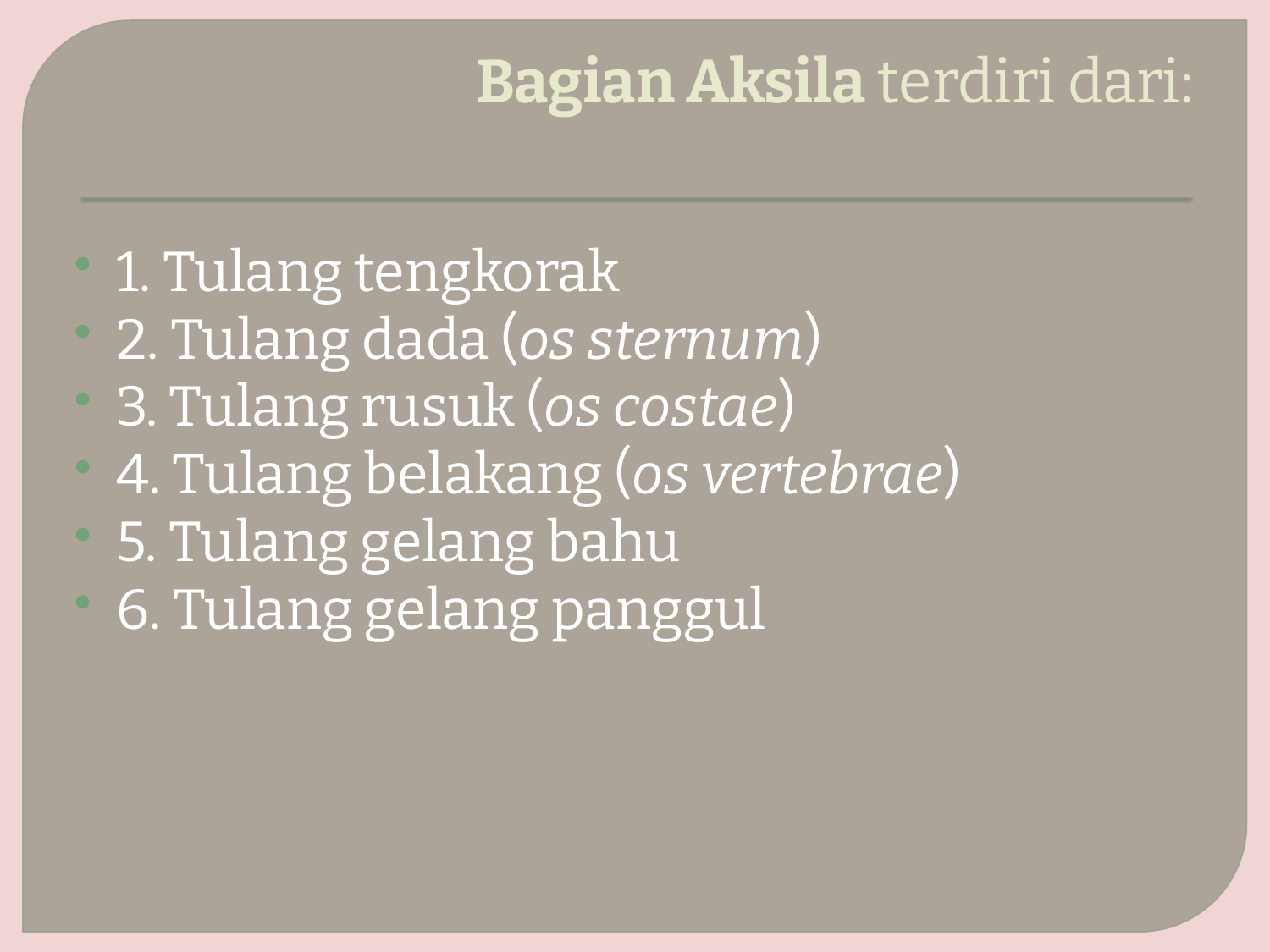

# Bagian Aksila terdiri dari:
1. Tulang tengkorak
2. Tulang dada (os sternum)
3. Tulang rusuk (os costae)
4. Tulang belakang (os vertebrae)
5. Tulang gelang bahu
6. Tulang gelang panggul